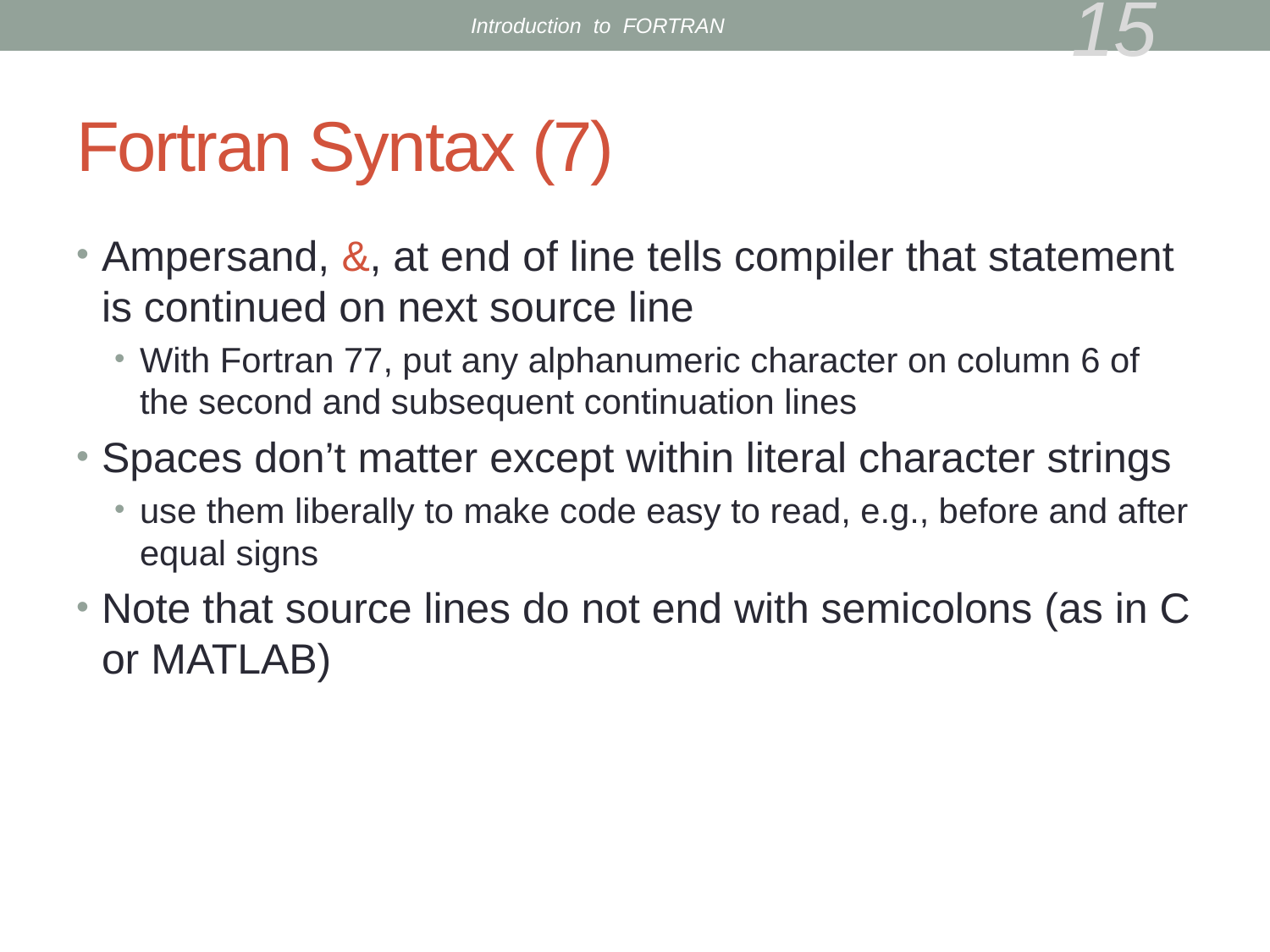

Introduction  to  FORTRAN
15
# Fortran Syntax (7)
Ampersand, &, at end of line tells compiler that statement is continued on next source line
With Fortran 77, put any alphanumeric character on column 6 of the second and subsequent continuation lines
Spaces don’t matter except within literal character strings
use them liberally to make code easy to read, e.g., before and after equal signs
Note that source lines do not end with semicolons (as in C or MATLAB)